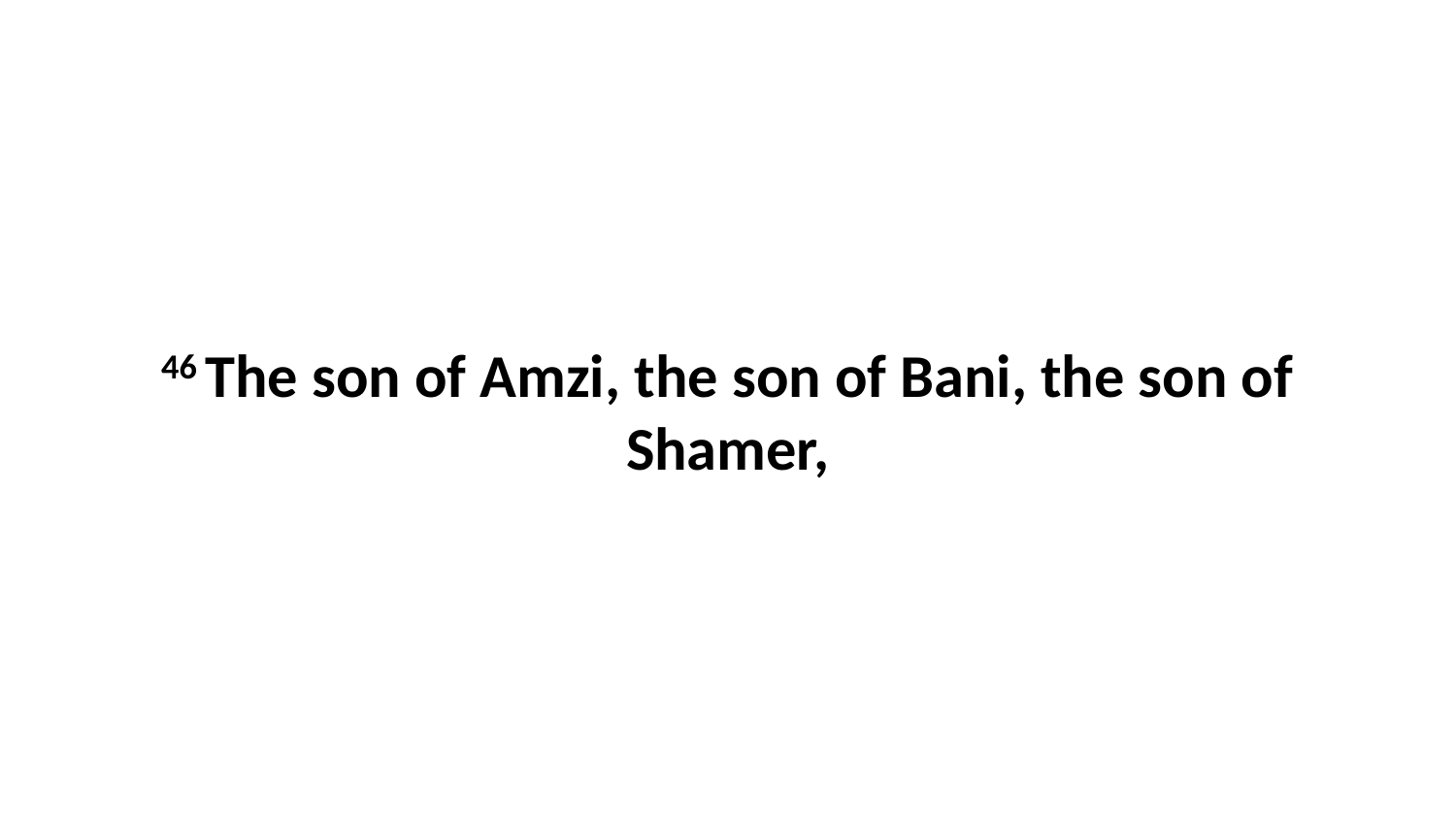

46 The son of Amzi, the son of Bani, the son of Shamer,